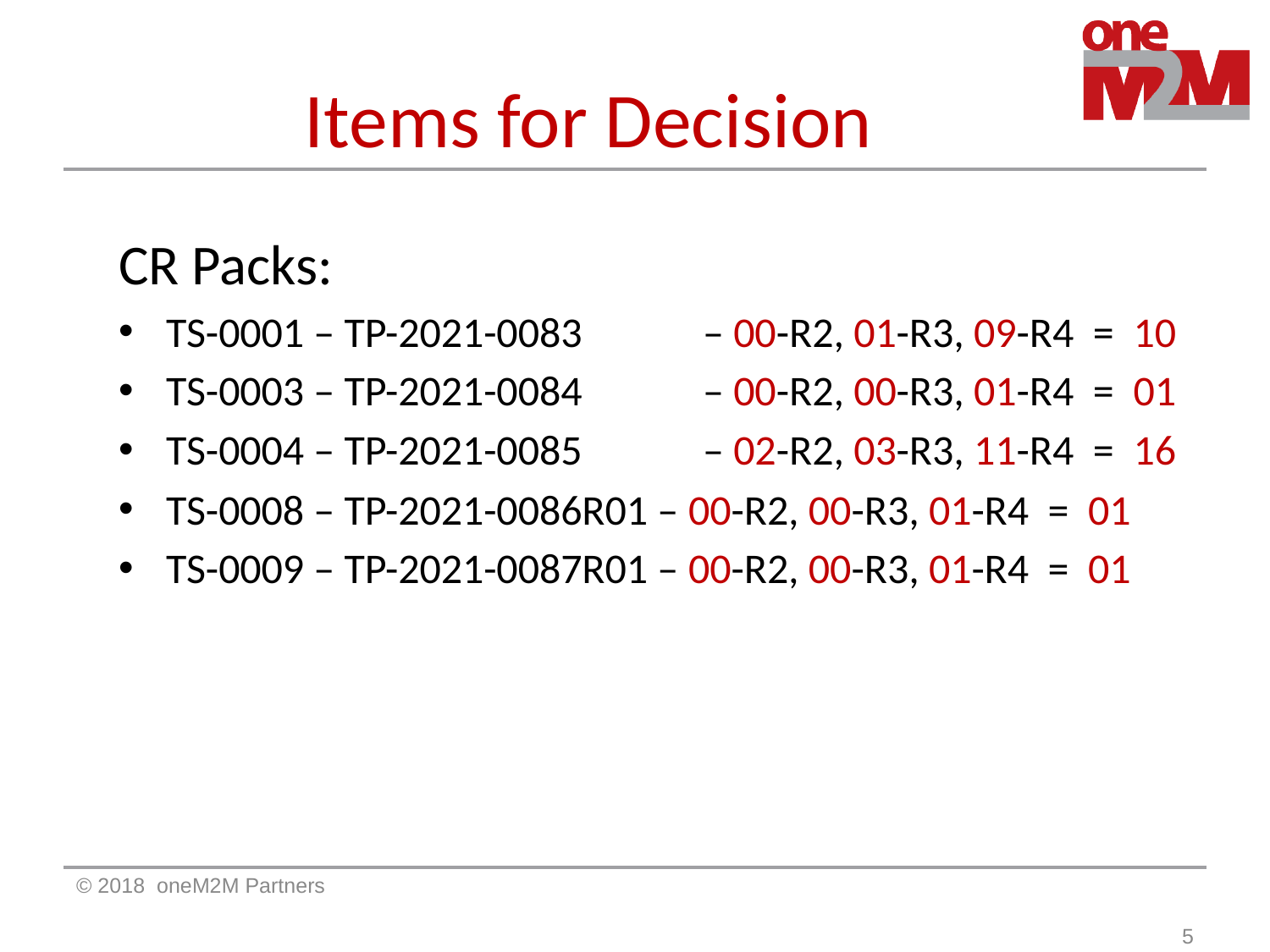

# Items for Decision
CR Packs:
TS-0001 – TP-2021-0083 	   – 00-R2, 01-R3, 09-R4  =  10
TS-0003 – TP-2021-0084 	   – 00-R2, 00-R3, 01-R4  =  01
TS-0004 – TP-2021-0085	   – 02-R2, 03-R3, 11-R4  =  16
TS-0008 – TP-2021-0086R01 – 00-R2, 00-R3, 01-R4  =  01
TS-0009 – TP-2021-0087R01 – 00-R2, 00-R3, 01-R4  =  01

© 2018  oneM2M Partners

5